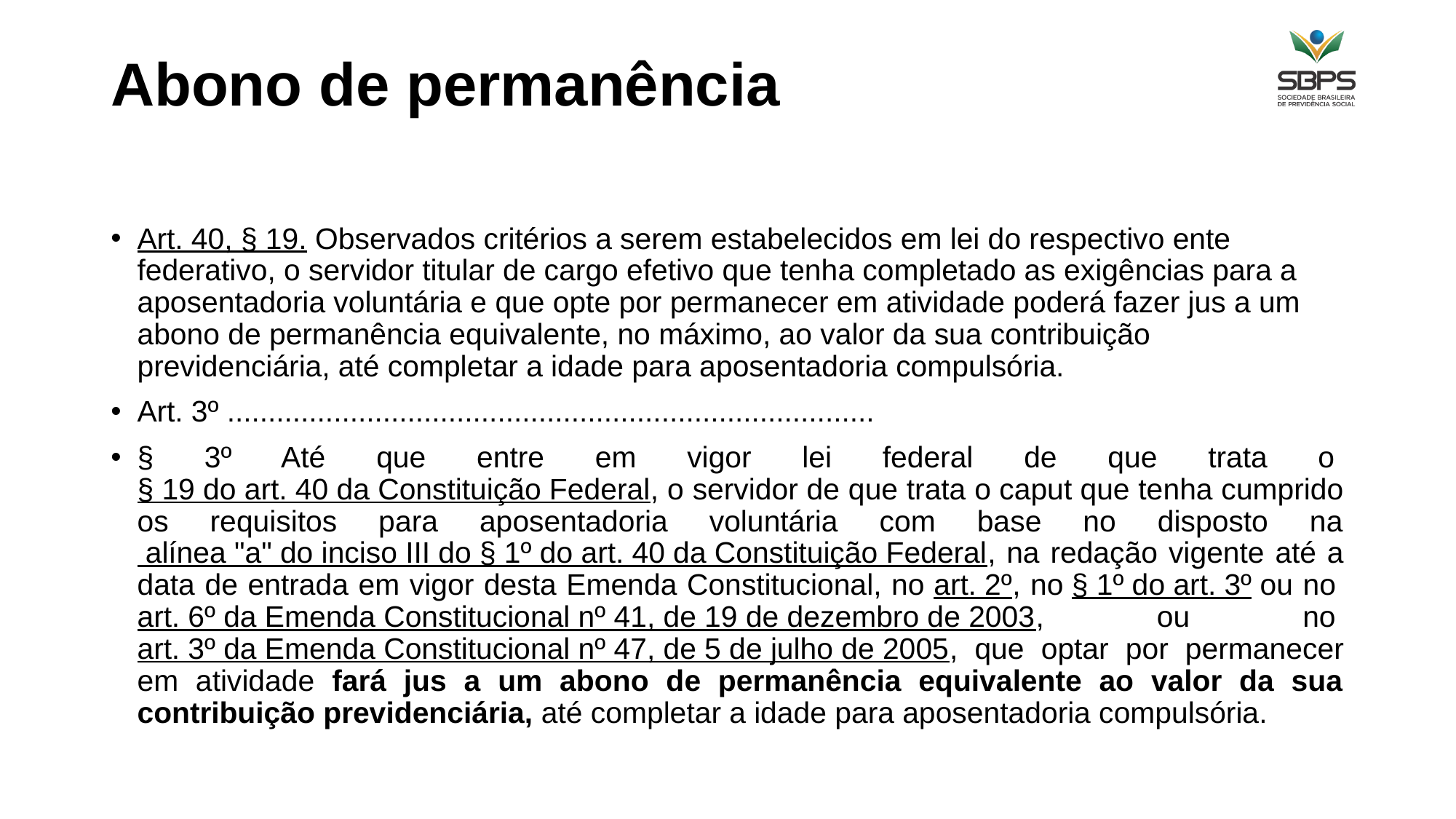

# Abono de permanência
Art. 40, § 19. Observados critérios a serem estabelecidos em lei do respectivo ente federativo, o servidor titular de cargo efetivo que tenha completado as exigências para a aposentadoria voluntária e que opte por permanecer em atividade poderá fazer jus a um abono de permanência equivalente, no máximo, ao valor da sua contribuição previdenciária, até completar a idade para aposentadoria compulsória.
Art. 3º ...............................................................................
§ 3º Até que entre em vigor lei federal de que trata o § 19 do art. 40 da Constituição Federal, o servidor de que trata o caput que tenha cumprido os requisitos para aposentadoria voluntária com base no disposto na alínea "a" do inciso III do § 1º do art. 40 da Constituição Federal, na redação vigente até a data de entrada em vigor desta Emenda Constitucional, no art. 2º, no § 1º do art. 3º ou no art. 6º da Emenda Constitucional nº 41, de 19 de dezembro de 2003, ou no art. 3º da Emenda Constitucional nº 47, de 5 de julho de 2005, que optar por permanecer em atividade fará jus a um abono de permanência equivalente ao valor da sua contribuição previdenciária, até completar a idade para aposentadoria compulsória.